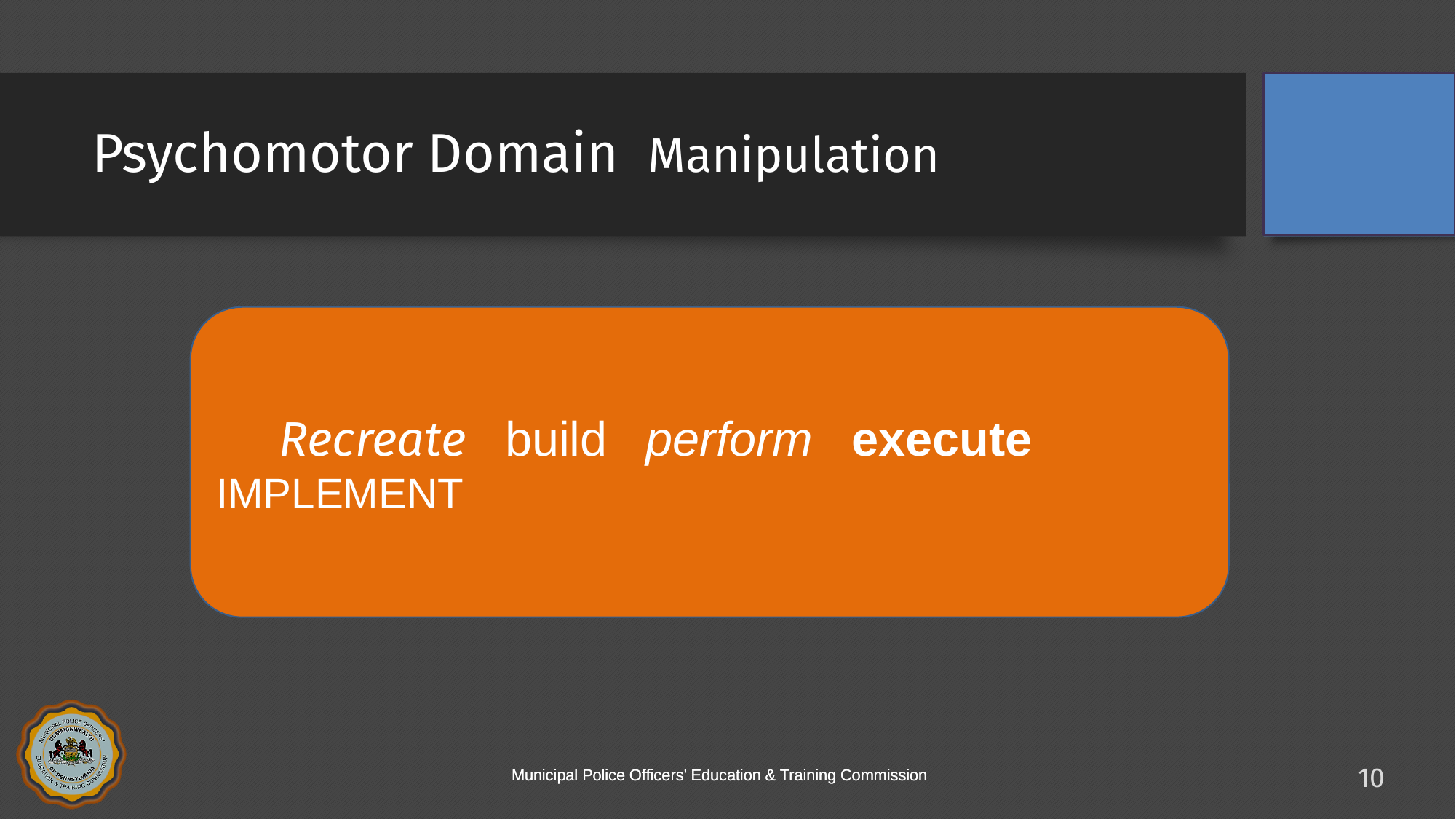

# Psychomotor Domain  Manipulation
     Recreate   build   perform   execute   IMPLEMENT